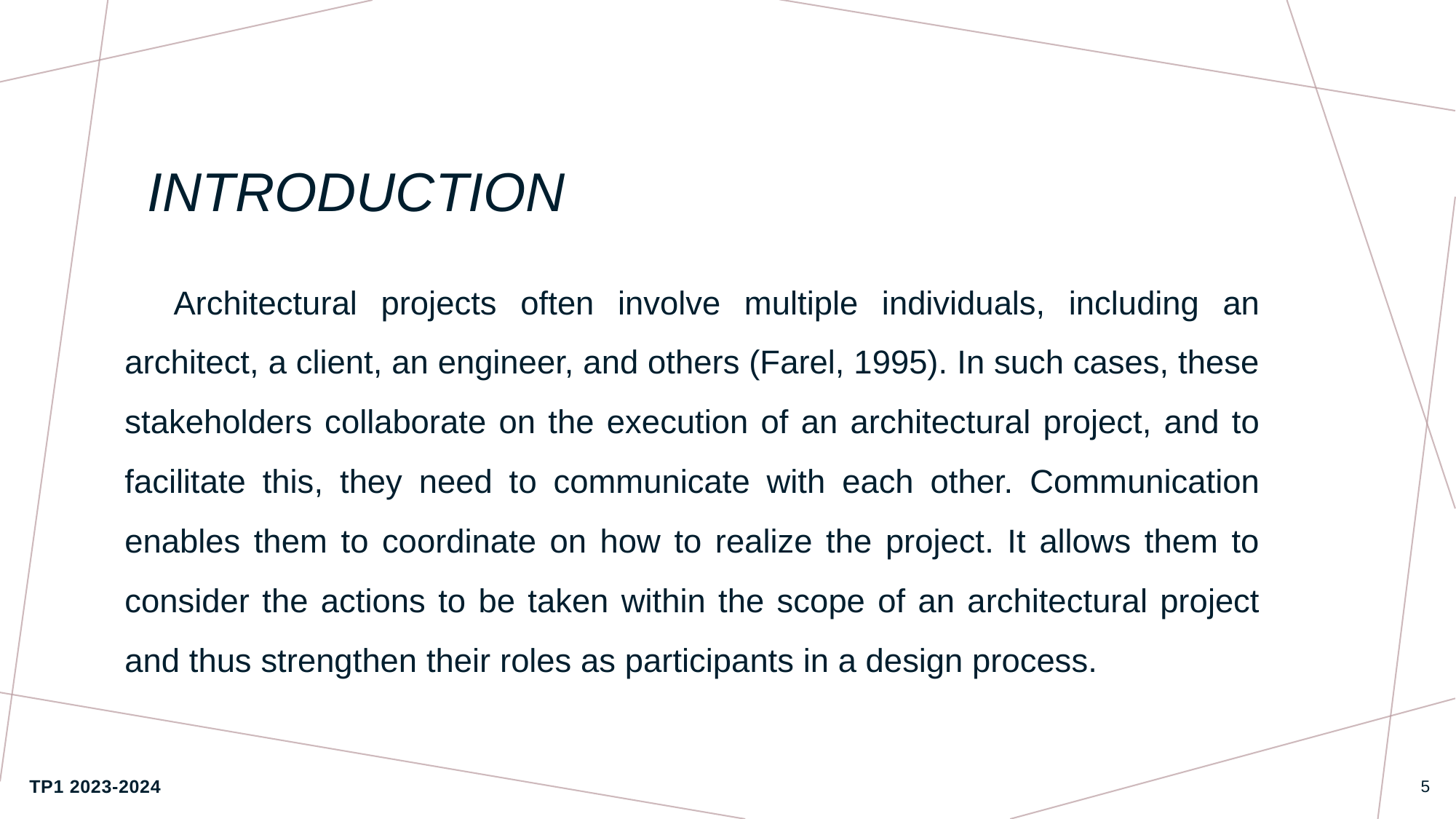

# Introduction
Architectural projects often involve multiple individuals, including an architect, a client, an engineer, and others (Farel, 1995). In such cases, these stakeholders collaborate on the execution of an architectural project, and to facilitate this, they need to communicate with each other. Communication enables them to coordinate on how to realize the project. It allows them to consider the actions to be taken within the scope of an architectural project and thus strengthen their roles as participants in a design process.
TP1 2023-2024
5